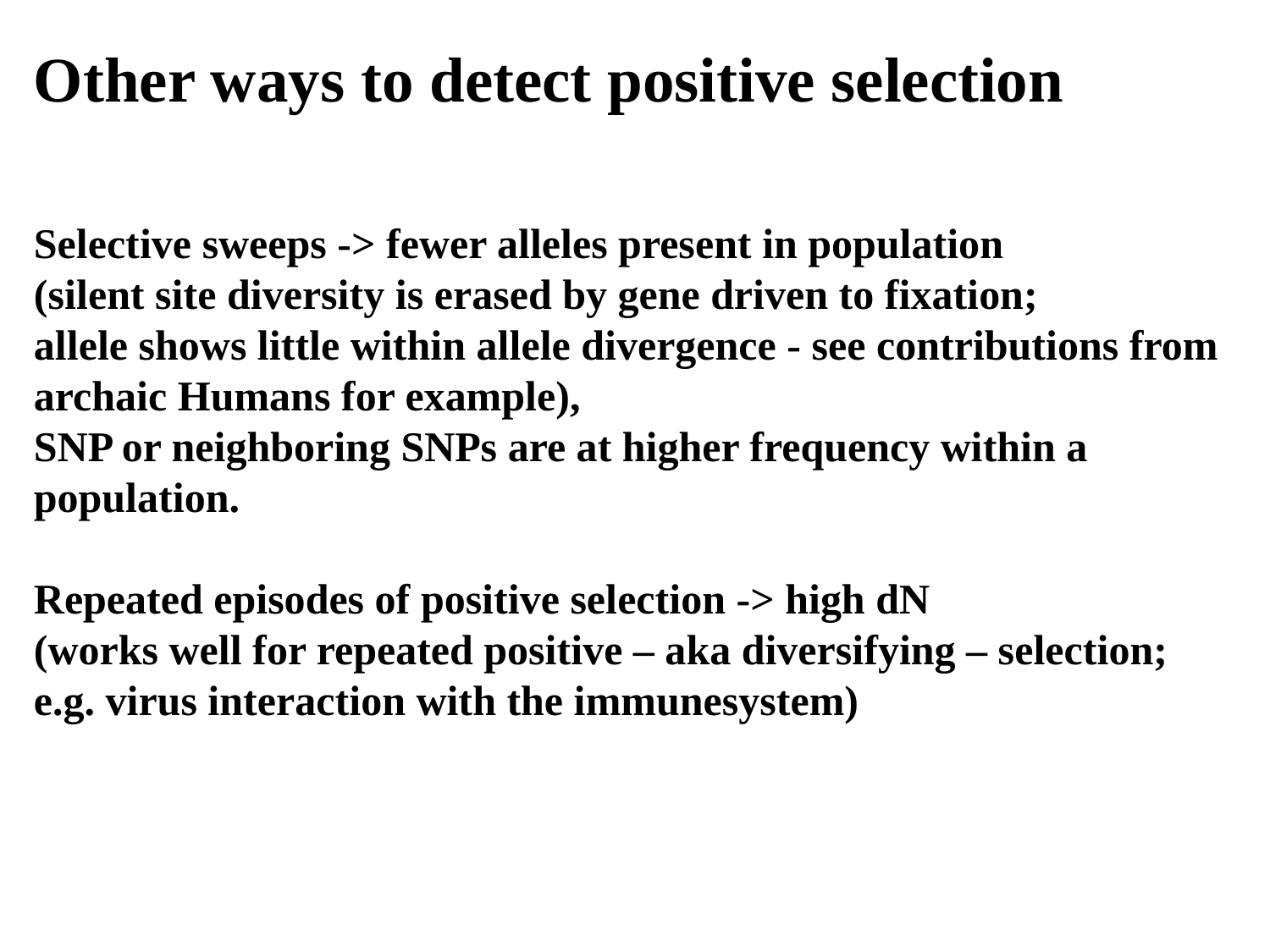

Other ways to detect positive selection

Selective sweeps -> fewer alleles present in population
(silent site diversity is erased by gene driven to fixation;
allele shows little within allele divergence - see contributions from archaic Humans for example),
SNP or neighboring SNPs are at higher frequency within a population.
Repeated episodes of positive selection -> high dN
(works well for repeated positive – aka diversifying – selection; e.g. virus interaction with the immunesystem)